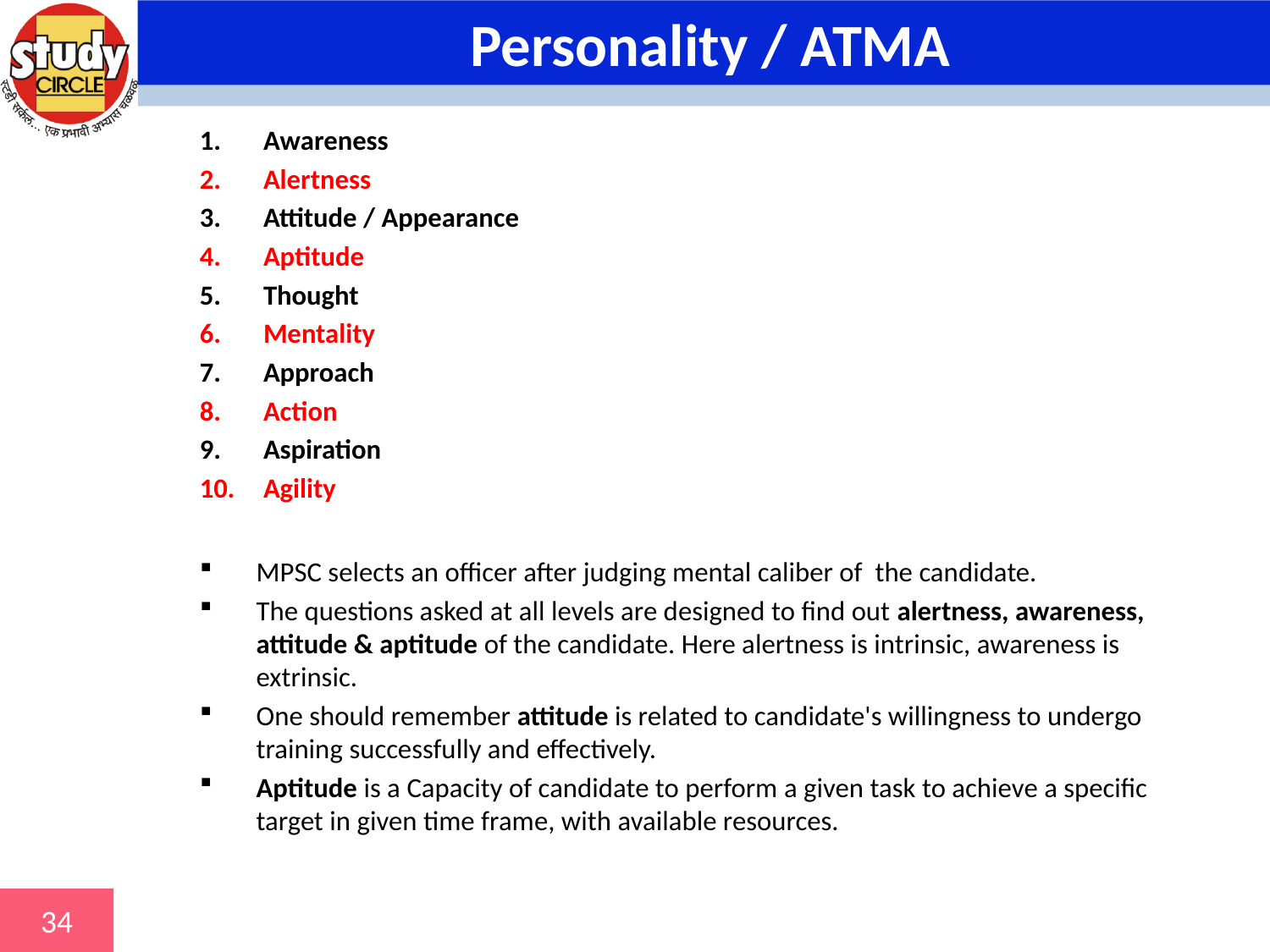

# Personality / ATMA
Awareness
Alertness
Attitude / Appearance
Aptitude
Thought
Mentality
Approach
Action
Aspiration
Agility

MPSC selects an officer after judging mental caliber of  the candidate.
The questions asked at all levels are designed to find out alertness, awareness, attitude & aptitude of the candidate. Here alertness is intrinsic, awareness is extrinsic.
One should remember attitude is related to candidate's willingness to undergo training successfully and effectively.
Aptitude is a Capacity of candidate to perform a given task to achieve a specific target in given time frame, with available resources.

34